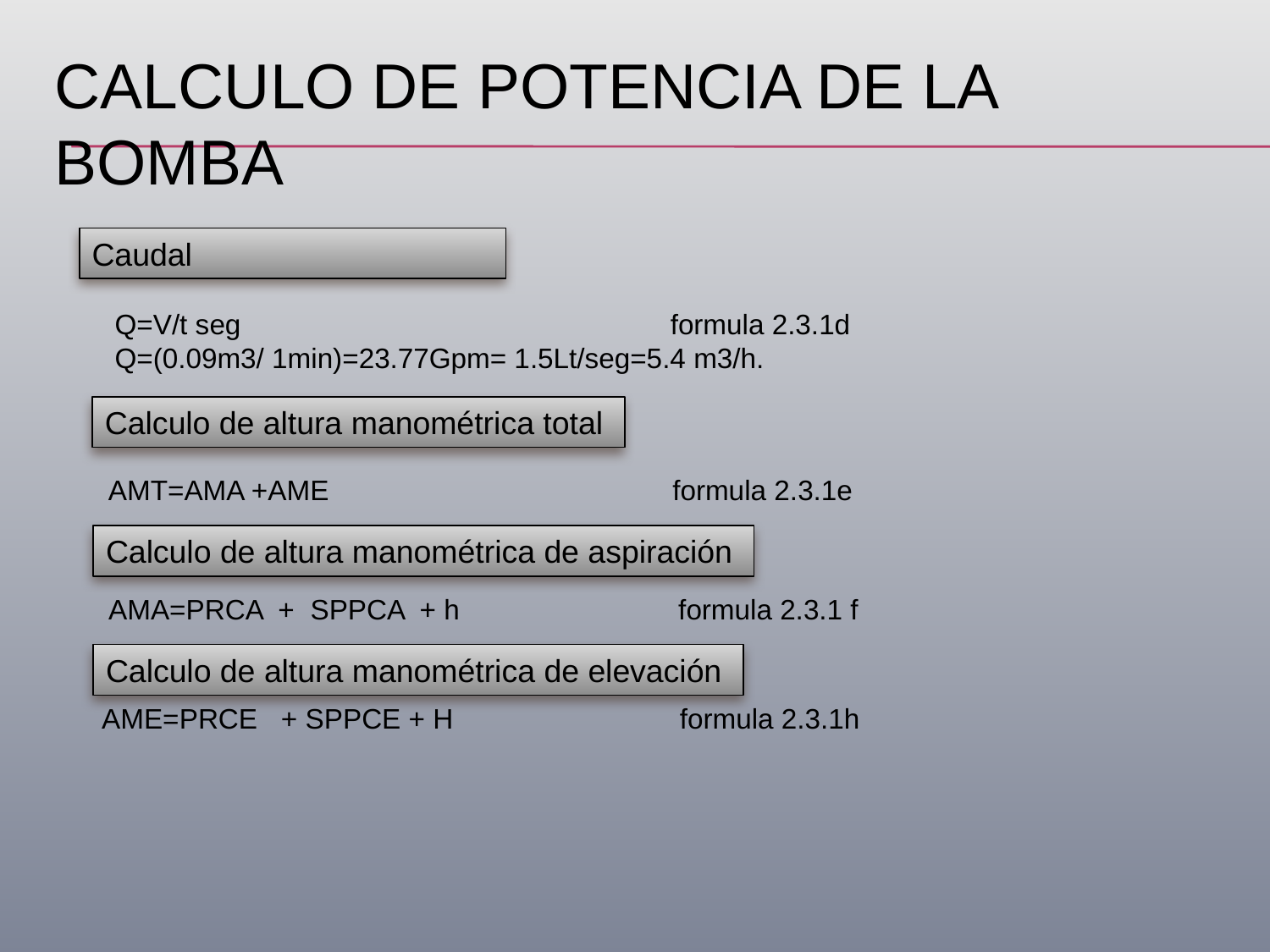

# CALCULO DE POTENCIA DE LA BOMBA
Caudal
       Q=V/t seg                                                       formula 2.3.1d
       Q=(0.09m3/ 1min)=23.77Gpm= 1.5Lt/seg=5.4 m3/h.

Calculo de altura manométrica total
AMT=AMA +AME                                            formula 2.3.1e
Calculo de altura manométrica de aspiración
            AMA=PRCA  +  SPPCA  + h                            formula 2.3.1 f

Calculo de altura manométrica de elevación
AME=PRCE   + SPPCE + H                             formula 2.3.1h